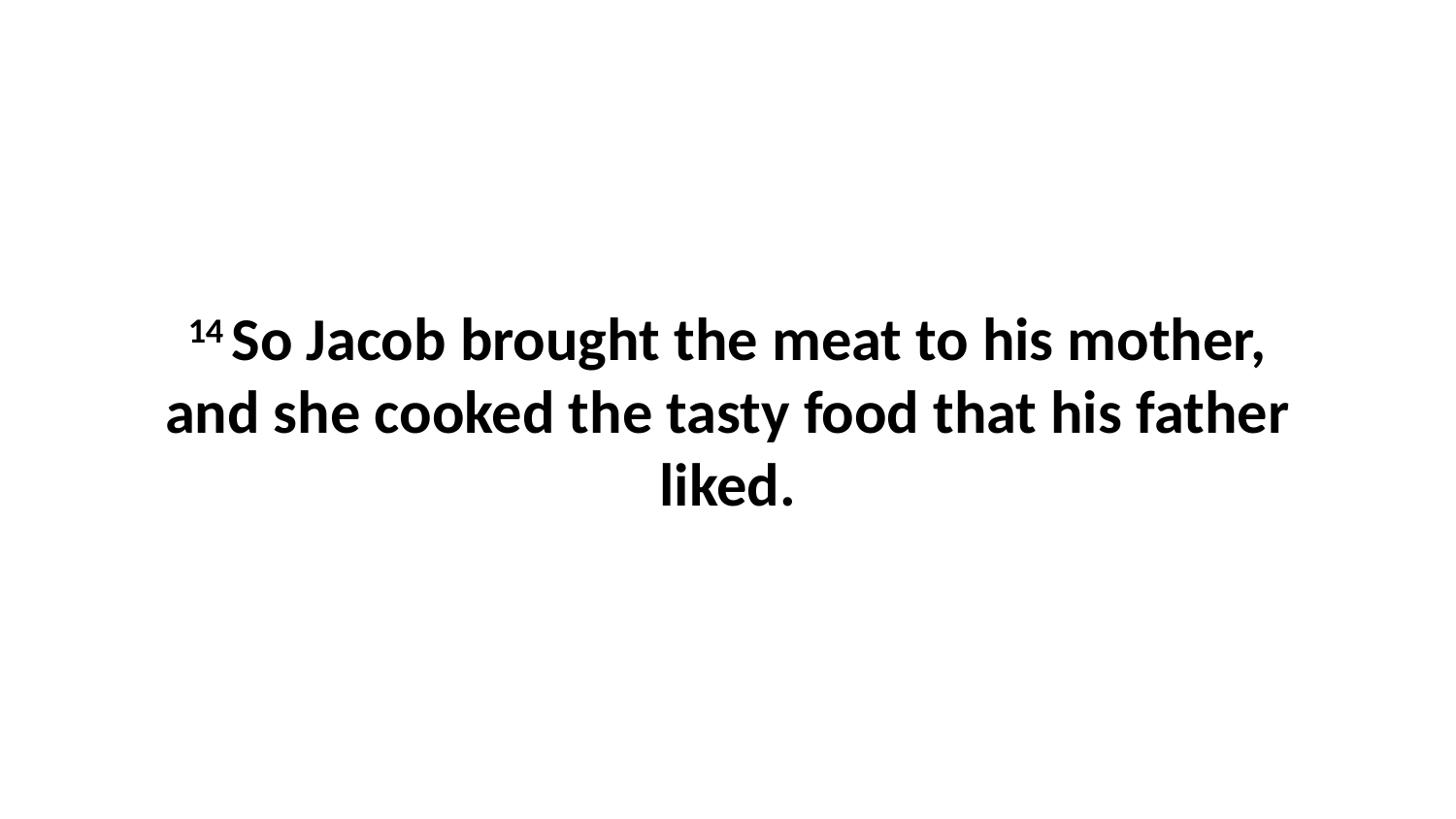

14 So Jacob brought the meat to his mother, and she cooked the tasty food that his father liked.